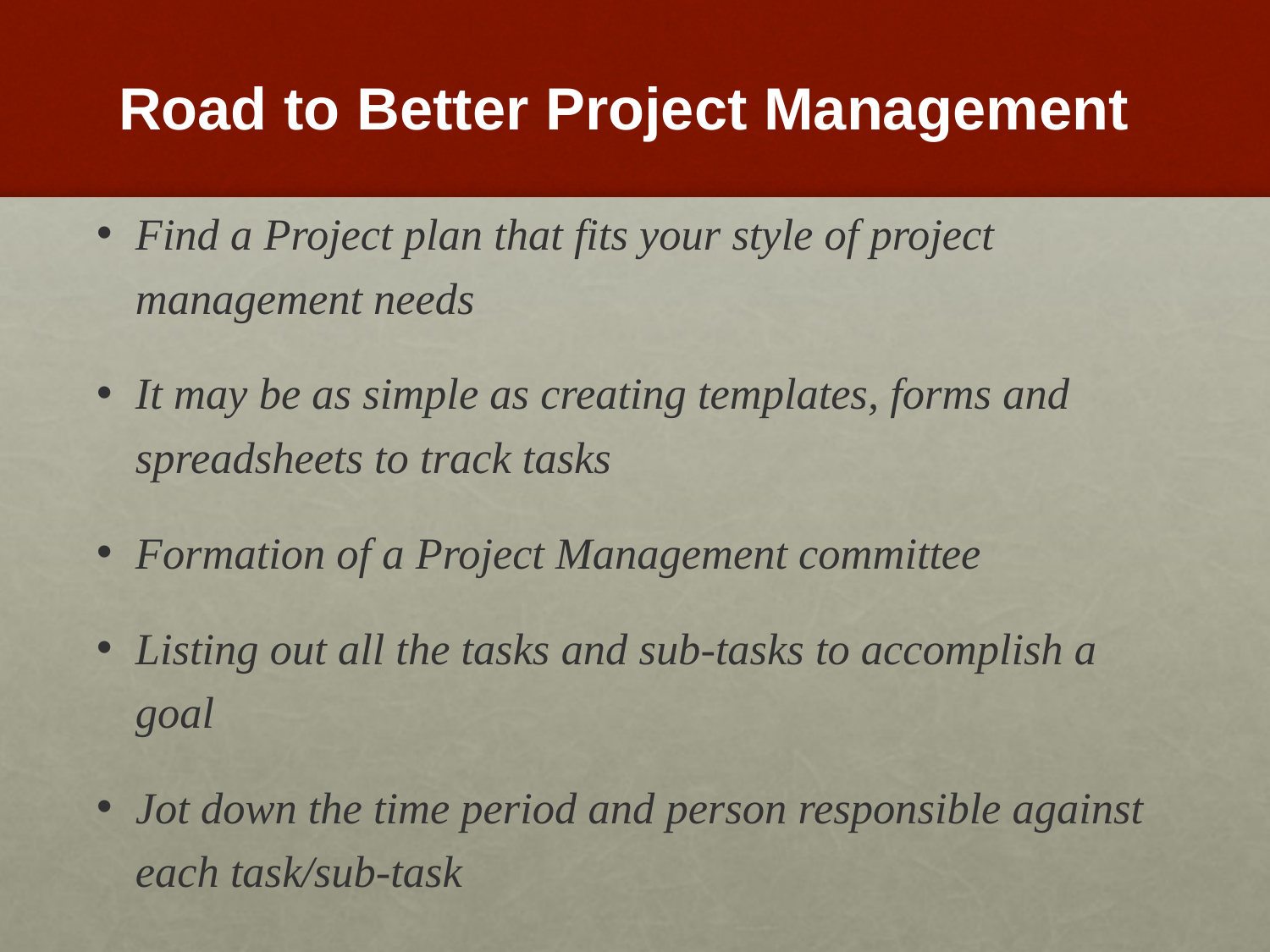

# Road to Better Project Management
Find a Project plan that fits your style of project management needs
It may be as simple as creating templates, forms and spreadsheets to track tasks
Formation of a Project Management committee
Listing out all the tasks and sub-tasks to accomplish a goal
Jot down the time period and person responsible against each task/sub-task